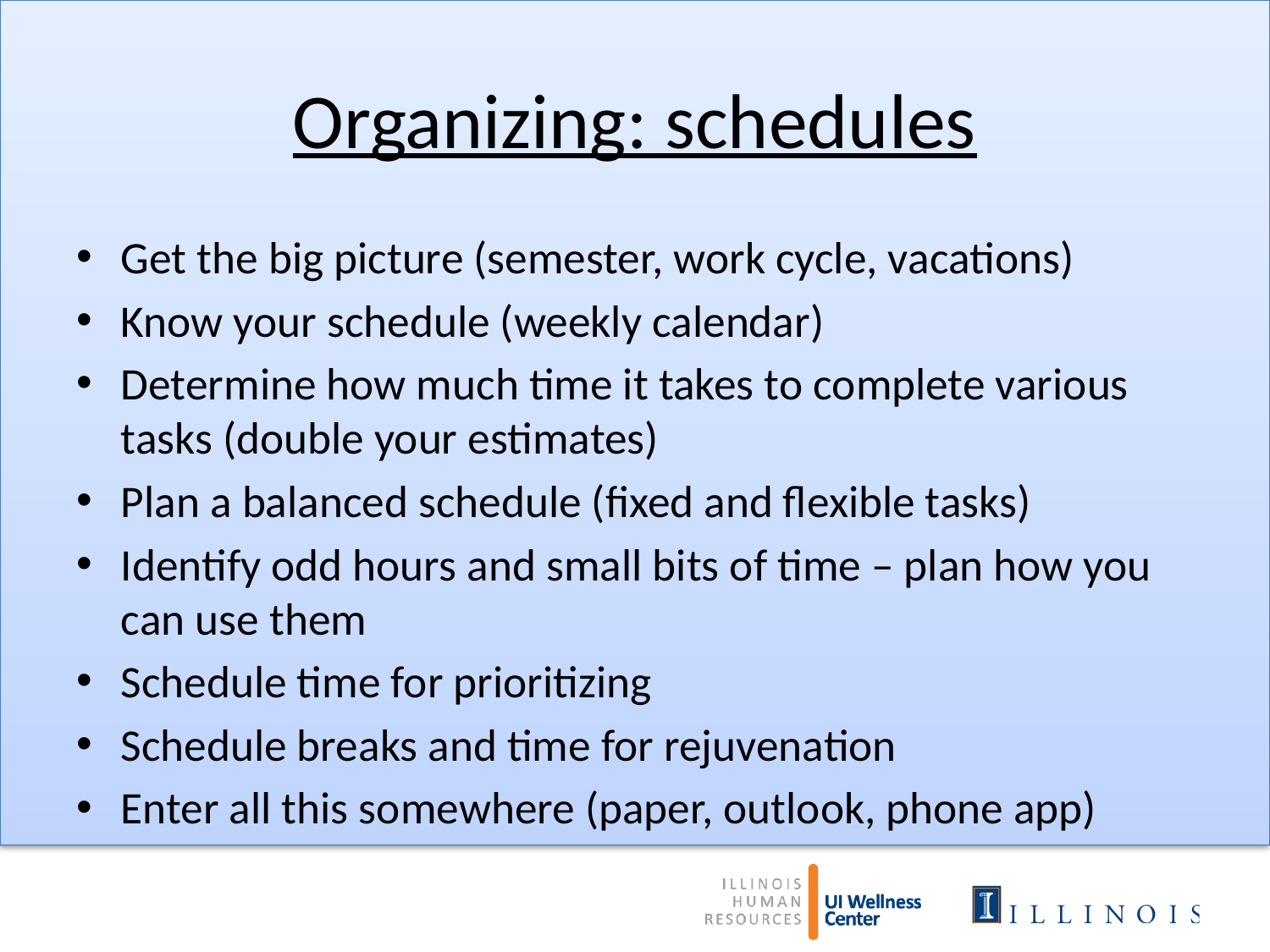

# Organizing: schedules
Get the big picture (semester, work cycle, vacations)
Know your schedule (weekly calendar)
Determine how much time it takes to complete various tasks (double your estimates)
Plan a balanced schedule (fixed and flexible tasks)
Identify odd hours and small bits of time – plan how you can use them
Schedule time for prioritizing
Schedule breaks and time for rejuvenation
Enter all this somewhere (paper, outlook, phone app)